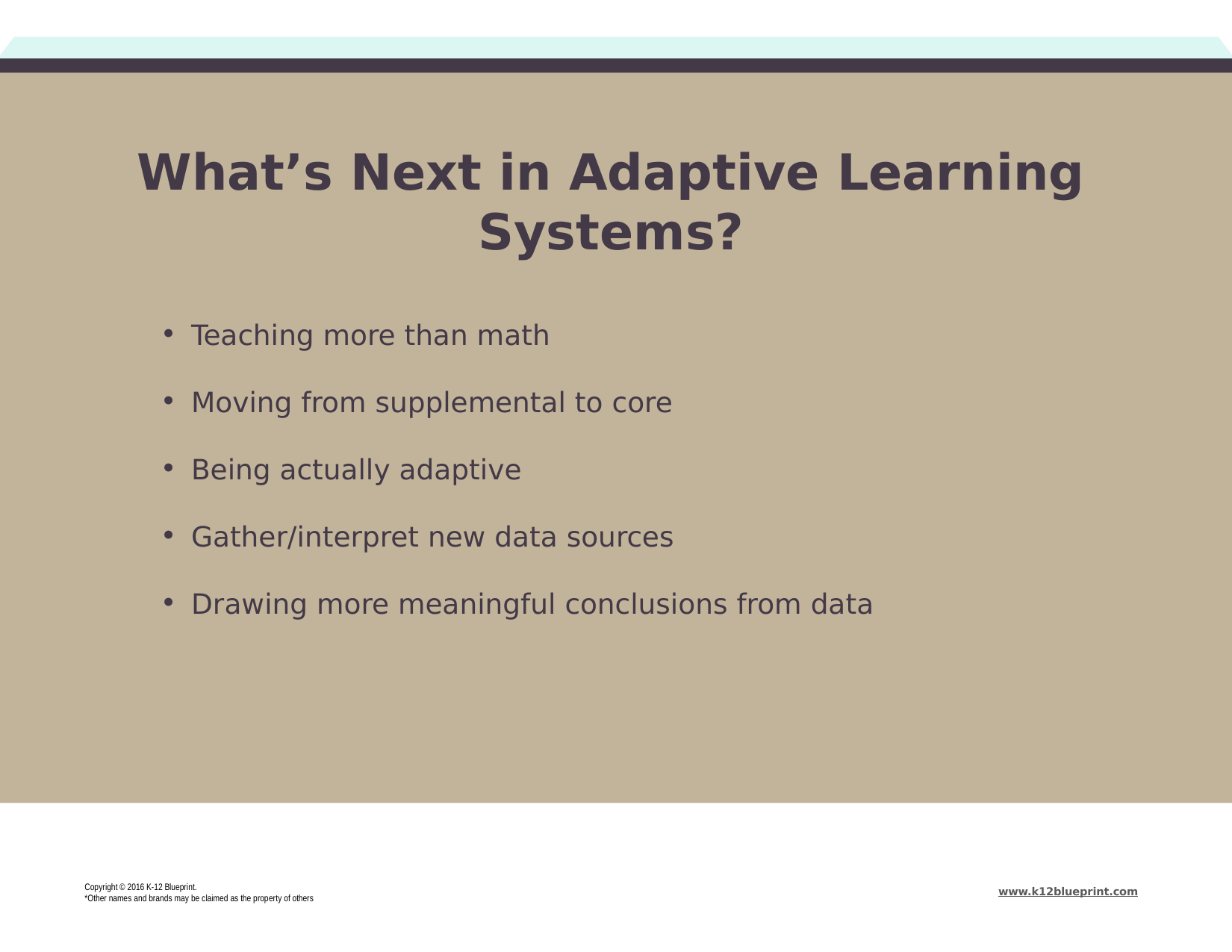

# What’s Next in Adaptive Learning Systems?
Teaching more than math

Moving from supplemental to core

Being actually adaptive

Gather/interpret new data sources

Drawing more meaningful conclusions from data

Copyright © 2016 K-12 Blueprint.
*Other names and brands may be claimed as the property of others
www.k12blueprint.com